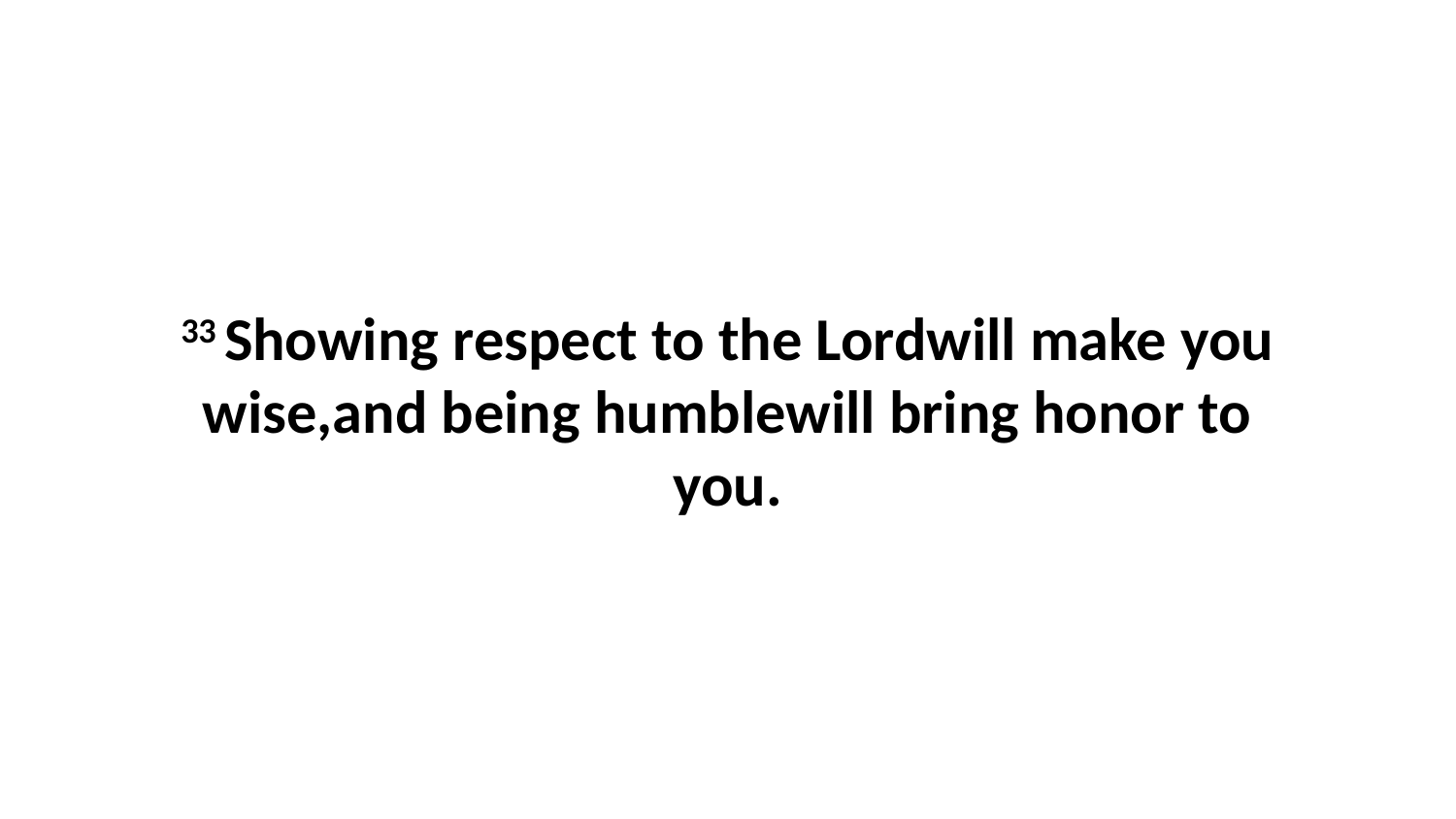

33 Showing respect to the Lordwill make you wise,and being humblewill bring honor to you.